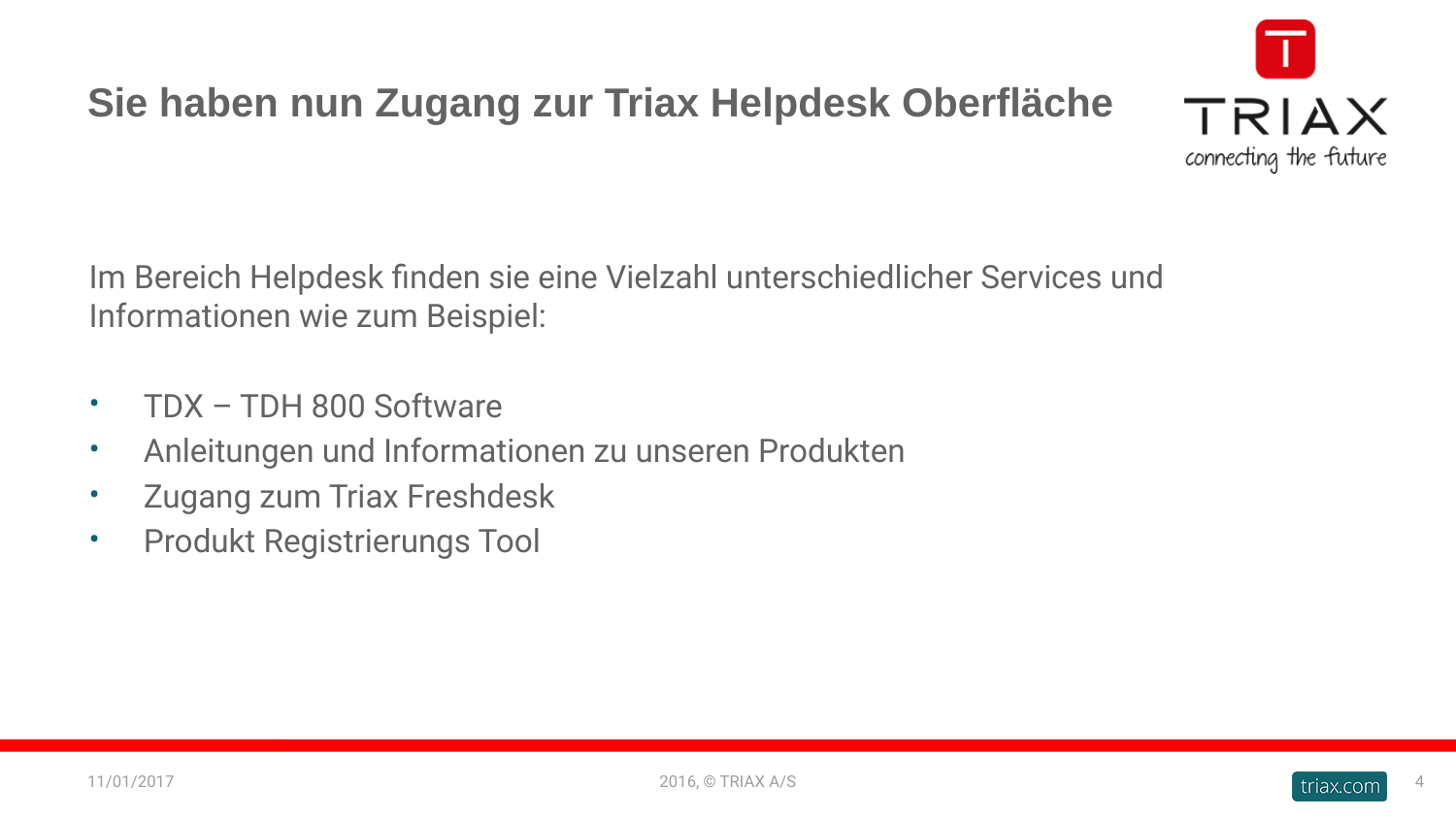

# Sie haben nun Zugang zur Triax Helpdesk Oberfläche
Im Bereich Helpdesk finden sie eine Vielzahl unterschiedlicher Services und Informationen wie zum Beispiel:

TDX – TDH 800 Software
Anleitungen und Informationen zu unseren Produkten
Zugang zum Triax Freshdesk
Produkt Registrierungs Tool

11/01/2017
2016, © TRIAX A/S
4